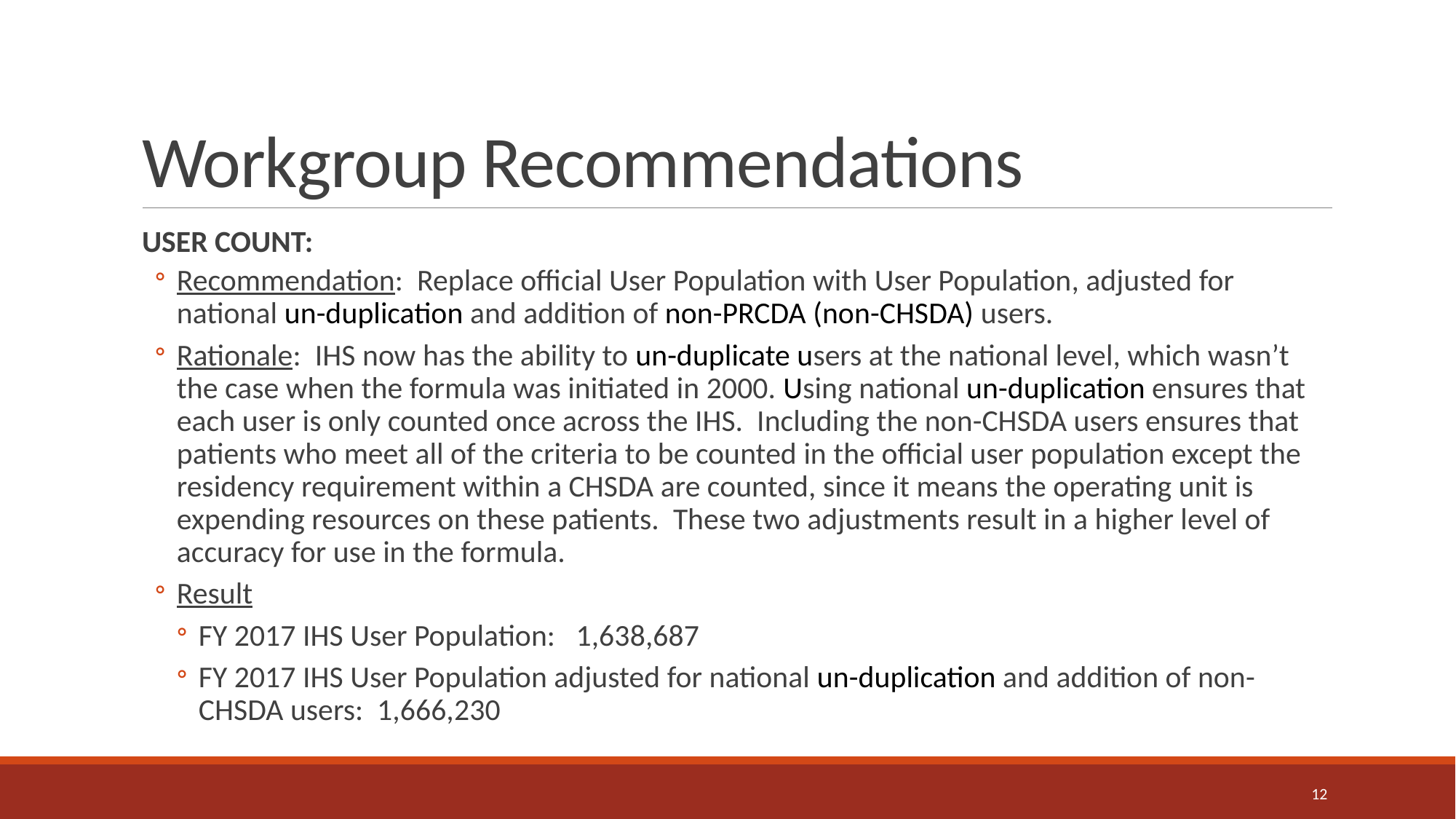

# Workgroup Recommendations
USER COUNT:
Recommendation:  Replace official User Population with User Population, adjusted for national un-duplication and addition of non-PRCDA (non-CHSDA) users.
Rationale:  IHS now has the ability to un-duplicate users at the national level, which wasn’t the case when the formula was initiated in 2000. Using national un-duplication ensures that each user is only counted once across the IHS.  Including the non-CHSDA users ensures that patients who meet all of the criteria to be counted in the official user population except the residency requirement within a CHSDA are counted, since it means the operating unit is expending resources on these patients.  These two adjustments result in a higher level of accuracy for use in the formula.
Result
FY 2017 IHS User Population:   1,638,687
FY 2017 IHS User Population adjusted for national un-duplication and addition of non-CHSDA users:  1,666,230

12